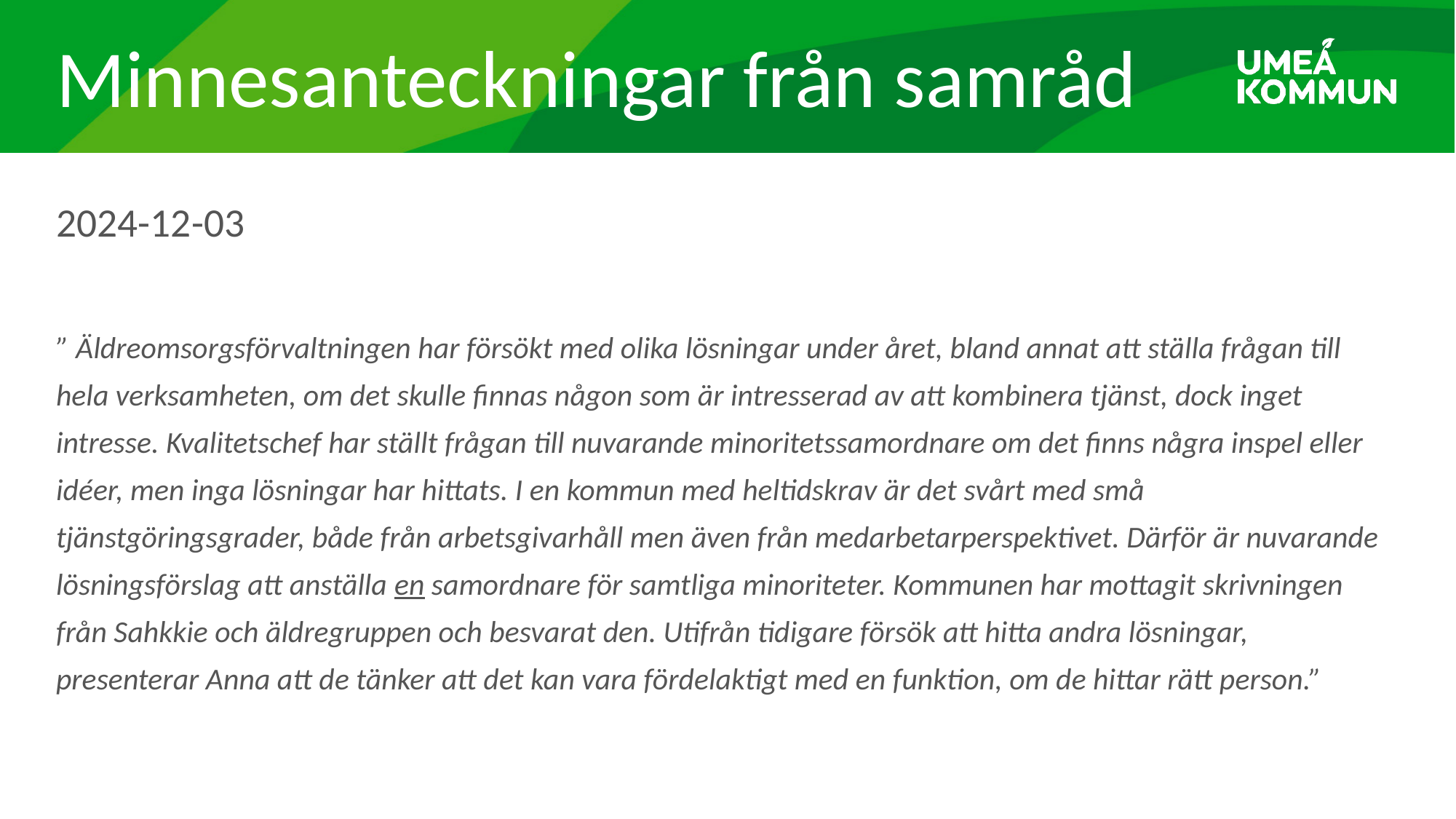

# Minnesanteckningar från samråd
2024-12-03

” Äldreomsorgsförvaltningen har försökt med olika lösningar under året, bland annat att ställa frågan till hela verksamheten, om det skulle finnas någon som är intresserad av att kombinera tjänst, dock inget intresse. Kvalitetschef har ställt frågan till nuvarande minoritetssamordnare om det finns några inspel eller idéer, men inga lösningar har hittats. I en kommun med heltidskrav är det svårt med små tjänstgöringsgrader, både från arbetsgivarhåll men även från medarbetarperspektivet. Därför är nuvarande lösningsförslag att anställa en samordnare för samtliga minoriteter. Kommunen har mottagit skrivningen från Sahkkie och äldregruppen och besvarat den. Utifrån tidigare försök att hitta andra lösningar, presenterar Anna att de tänker att det kan vara fördelaktigt med en funktion, om de hittar rätt person.”